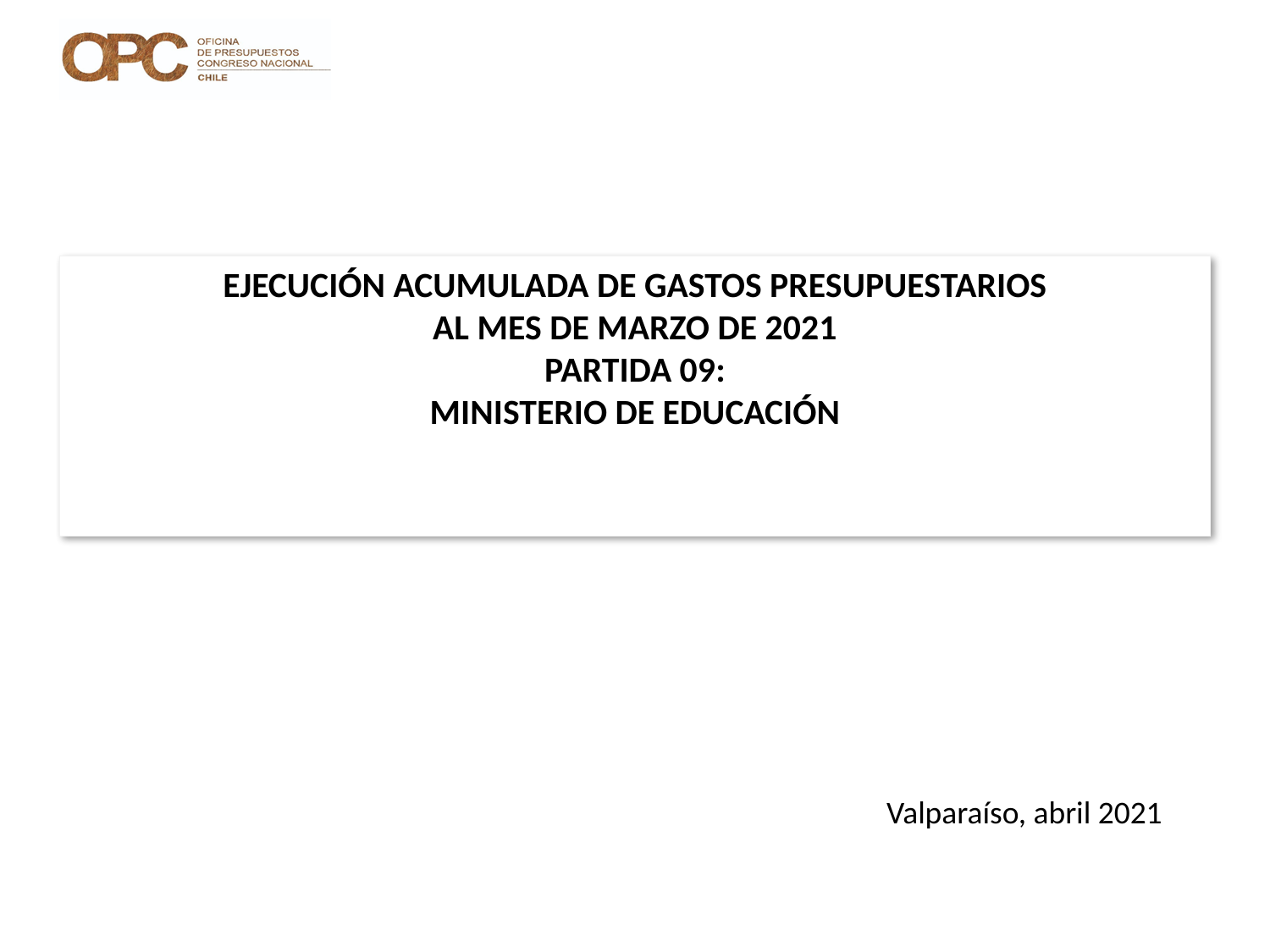

# EJECUCIÓN ACUMULADA DE GASTOS PRESUPUESTARIOS AL MES DE MARZO DE 2021 PARTIDA 09: MINISTERIO DE EDUCACIÓN
Valparaíso, abril 2021